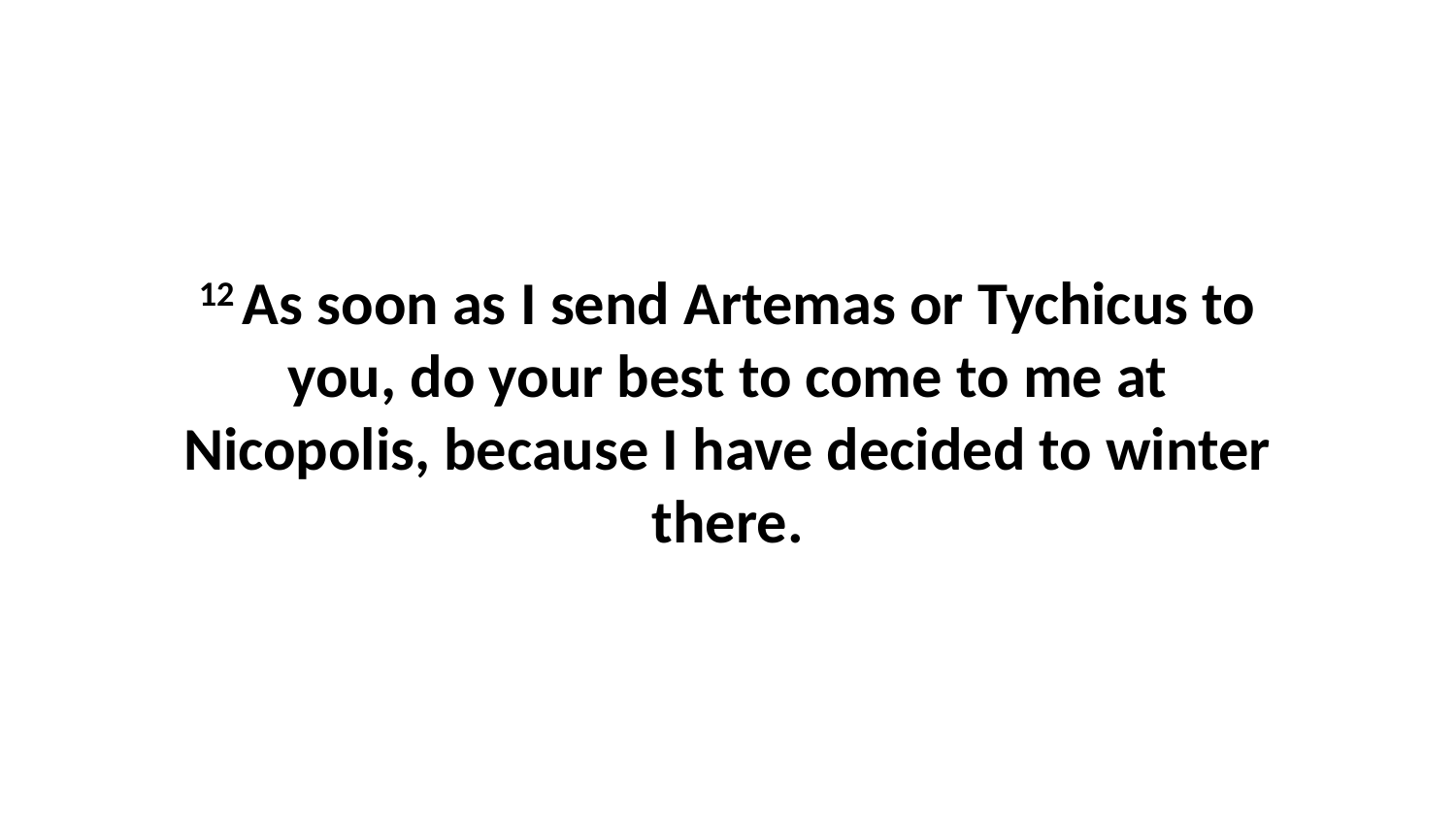

12 As soon as I send Artemas or Tychicus to you, do your best to come to me at Nicopolis, because I have decided to winter there.